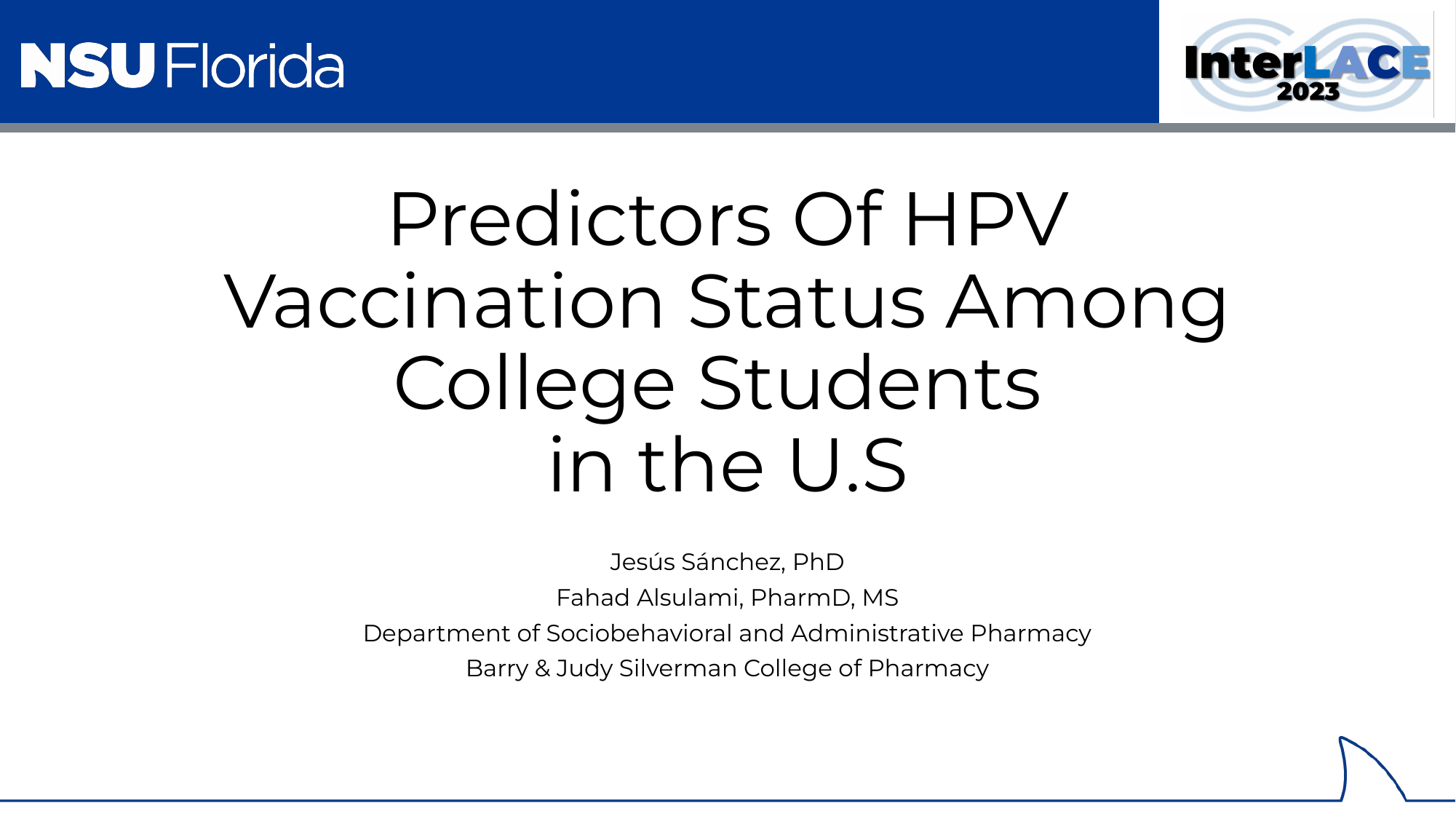

# Predictors Of HPV Vaccination Status Among College Students in the U.S
Jesús Sánchez, PhD
Fahad Alsulami, PharmD, MS
Department of Sociobehavioral and Administrative Pharmacy
Barry & Judy Silverman College of Pharmacy